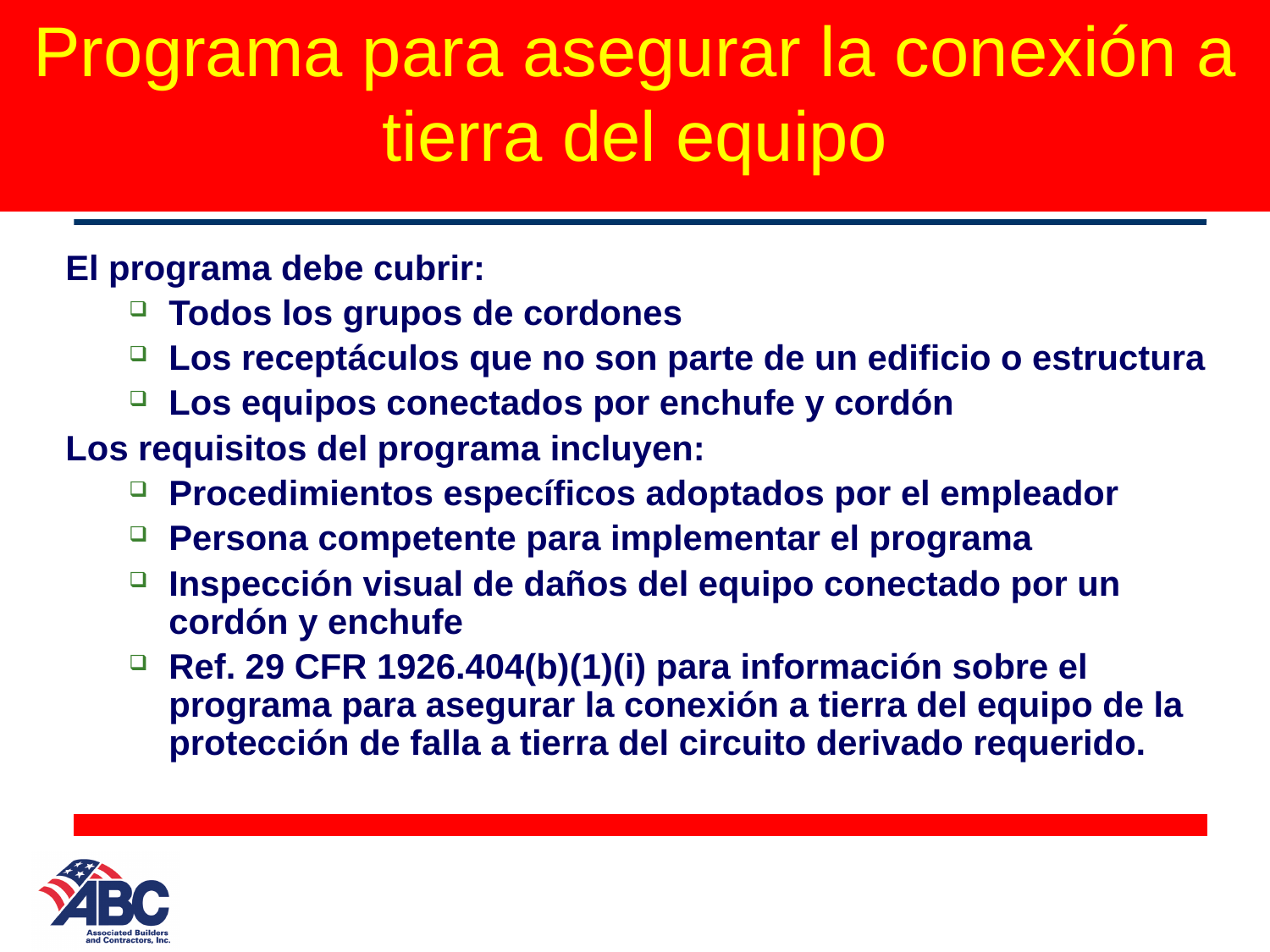

# Programa para asegurar la conexión a tierra del equipo
El programa debe cubrir:
Todos los grupos de cordones
Los receptáculos que no son parte de un edificio o estructura
Los equipos conectados por enchufe y cordón
Los requisitos del programa incluyen:
Procedimientos específicos adoptados por el empleador
Persona competente para implementar el programa
Inspección visual de daños del equipo conectado por un cordón y enchufe
Ref. 29 CFR 1926.404(b)(1)(i) para información sobre el programa para asegurar la conexión a tierra del equipo de la protección de falla a tierra del circuito derivado requerido.